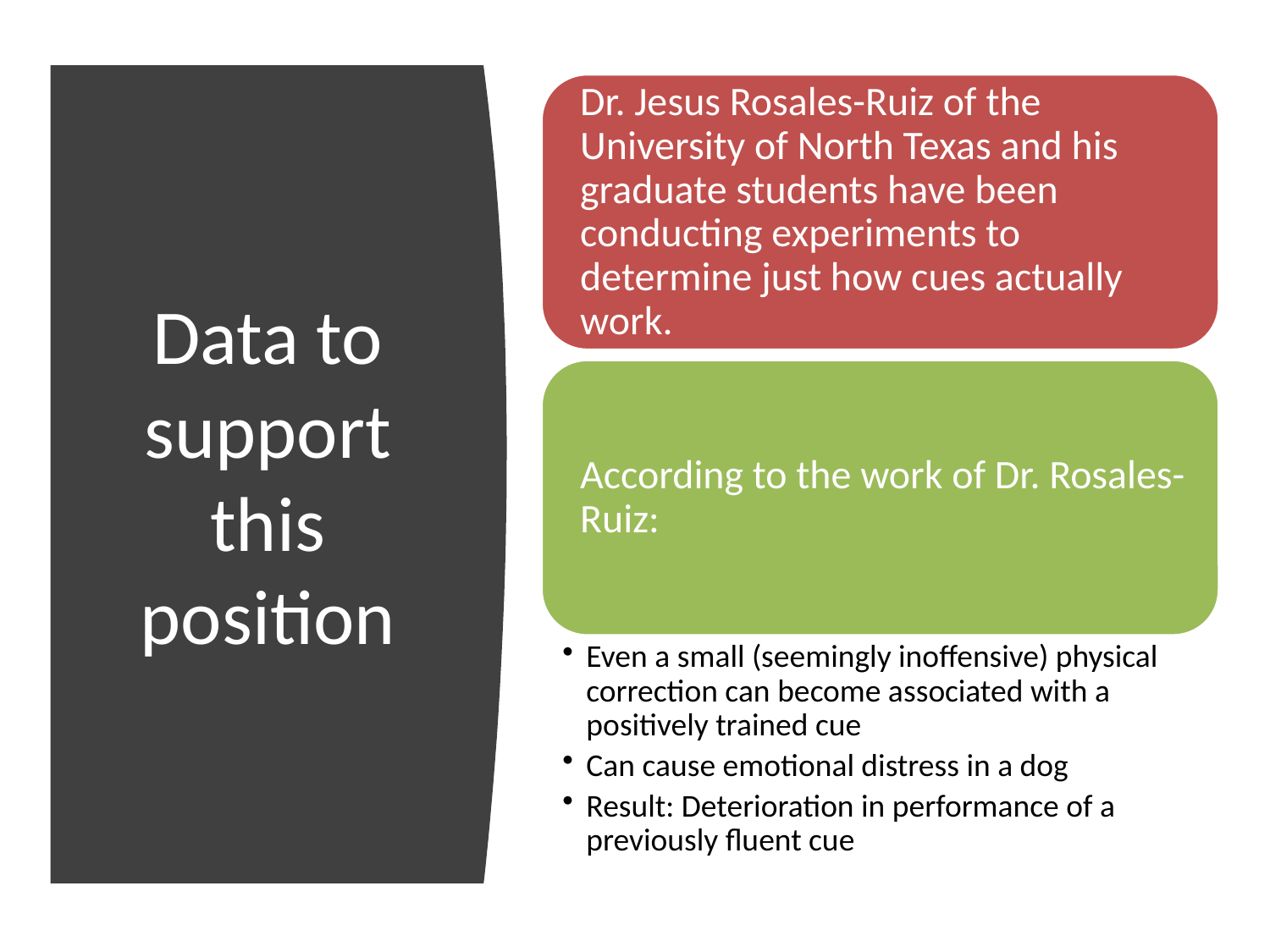

Dr. Jesus Rosales-Ruiz of the University of North Texas and his graduate students have been conducting experiments to determine just how cues actually work.
According to the work of Dr. Rosales-Ruiz:
Even a small (seemingly inoffensive) physical correction can become associated with a positively trained cue
Can cause emotional distress in a dog
Result: Deterioration in performance of a previously fluent cue

# Data to support this position